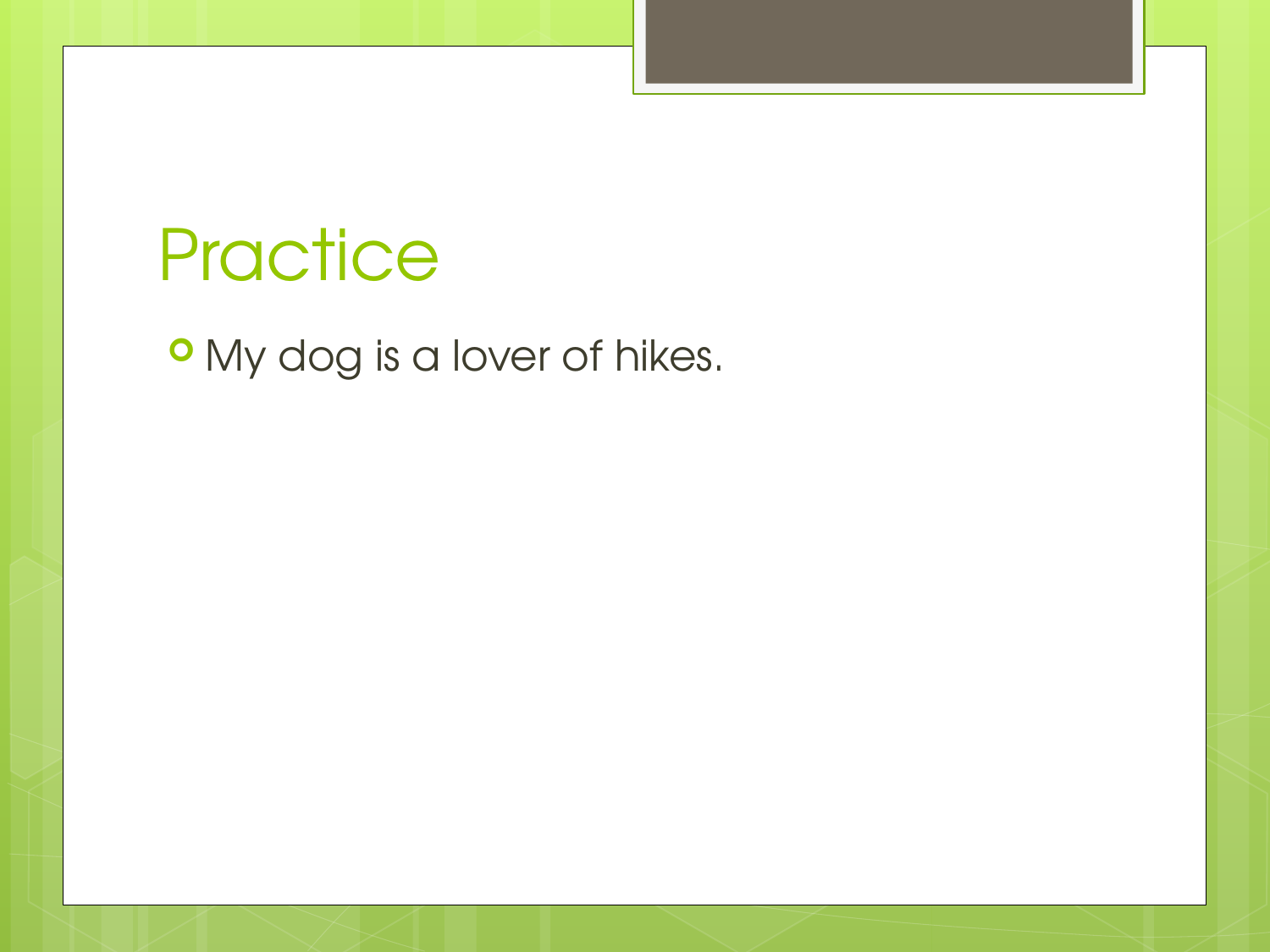

# Practice
My dog is a lover of hikes.